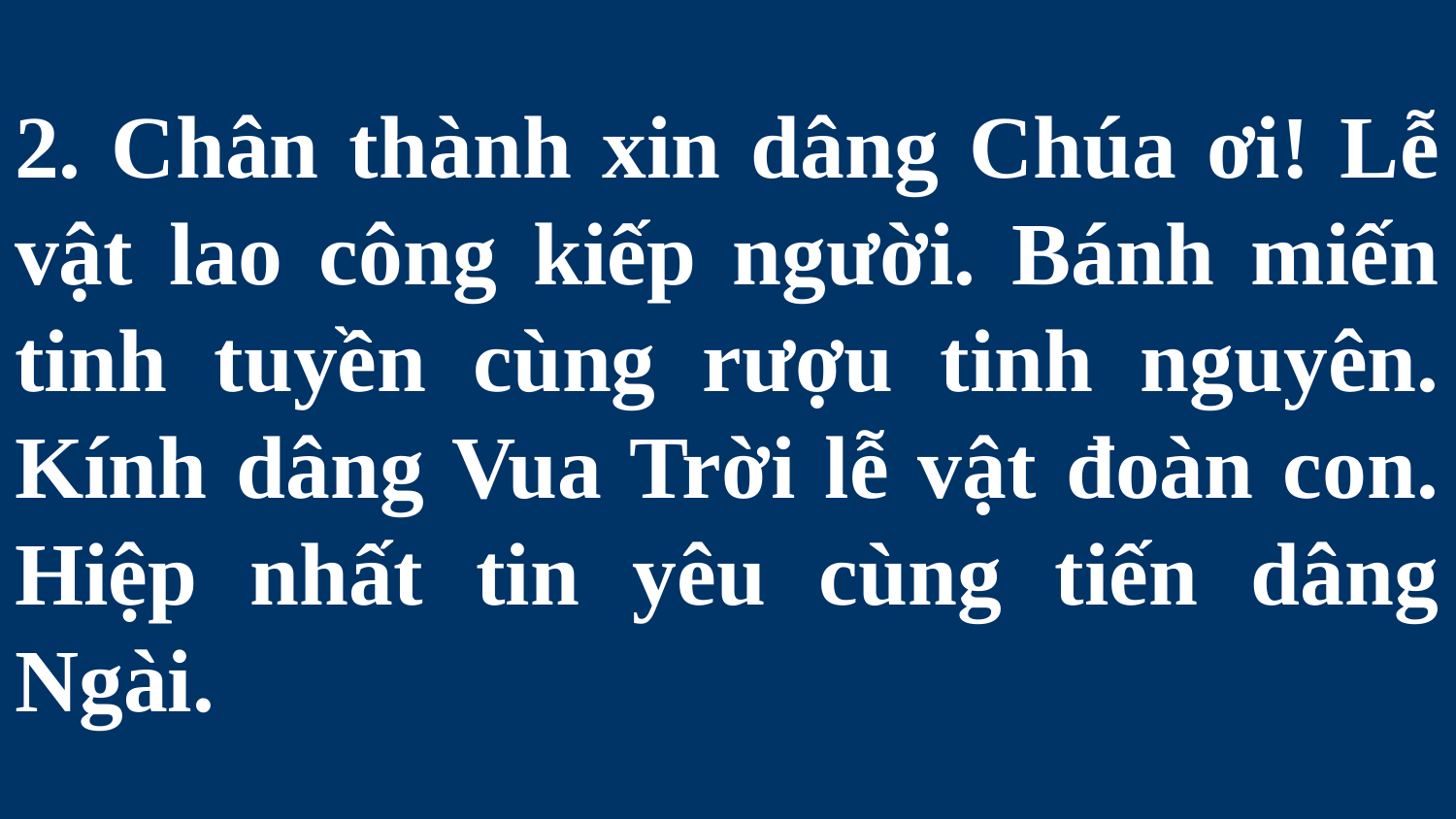

# 2. Chân thành xin dâng Chúa ơi! Lễ vật lao công kiếp người. Bánh miến tinh tuyền cùng rượu tinh nguyên. Kính dâng Vua Trời lễ vật đoàn con. Hiệp nhất tin yêu cùng tiến dâng Ngài.